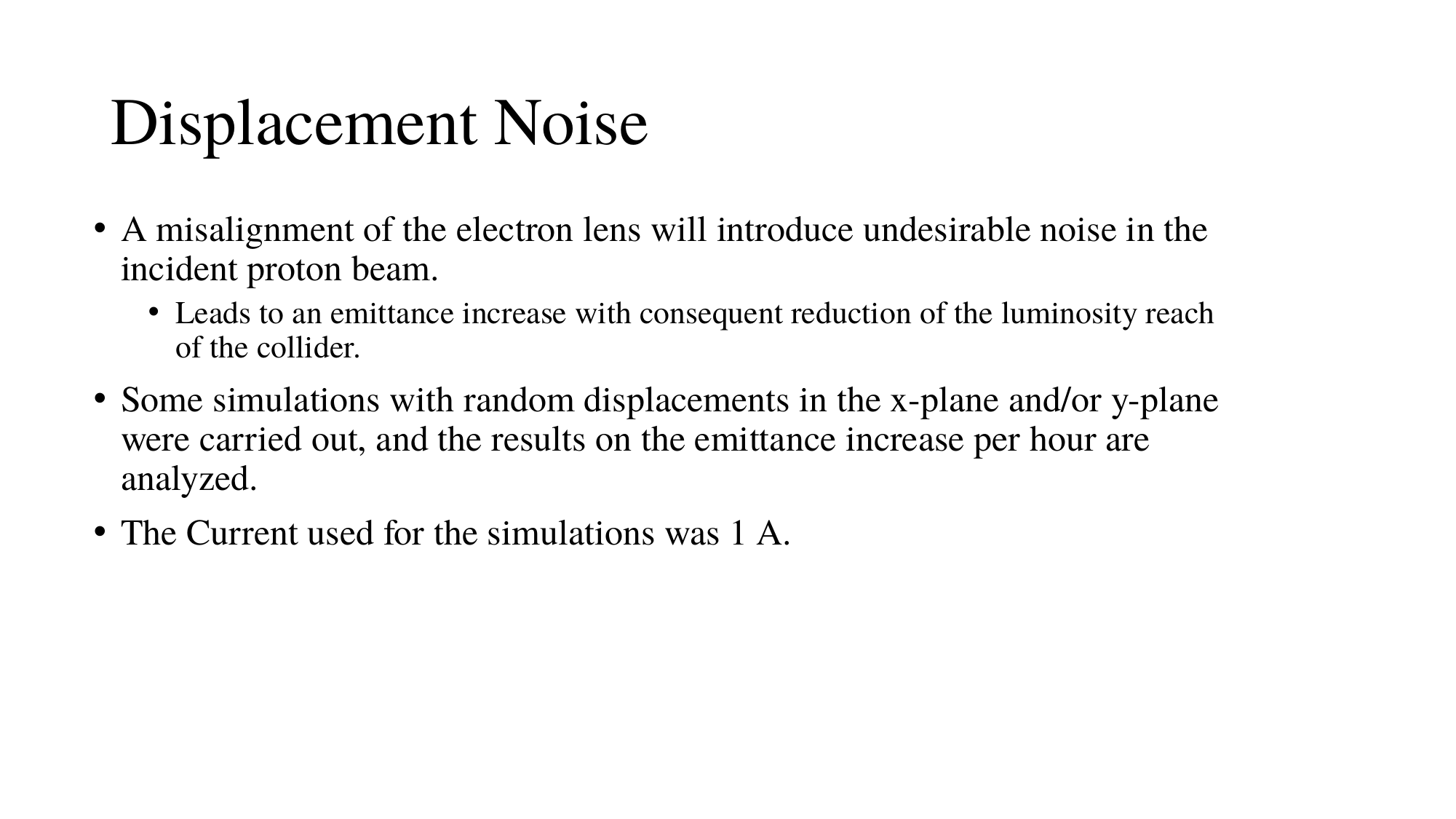

# Displacement Noise
A misalignment of the electron lens will introduce undesirable noise in the incident proton beam.
Leads to an emittance increase with consequent reduction of the luminosity reach of the collider.
Some simulations with random displacements in the x-plane and/or y-plane were carried out, and the results on the emittance increase per hour are analyzed.
The Current used for the simulations was 1 A.